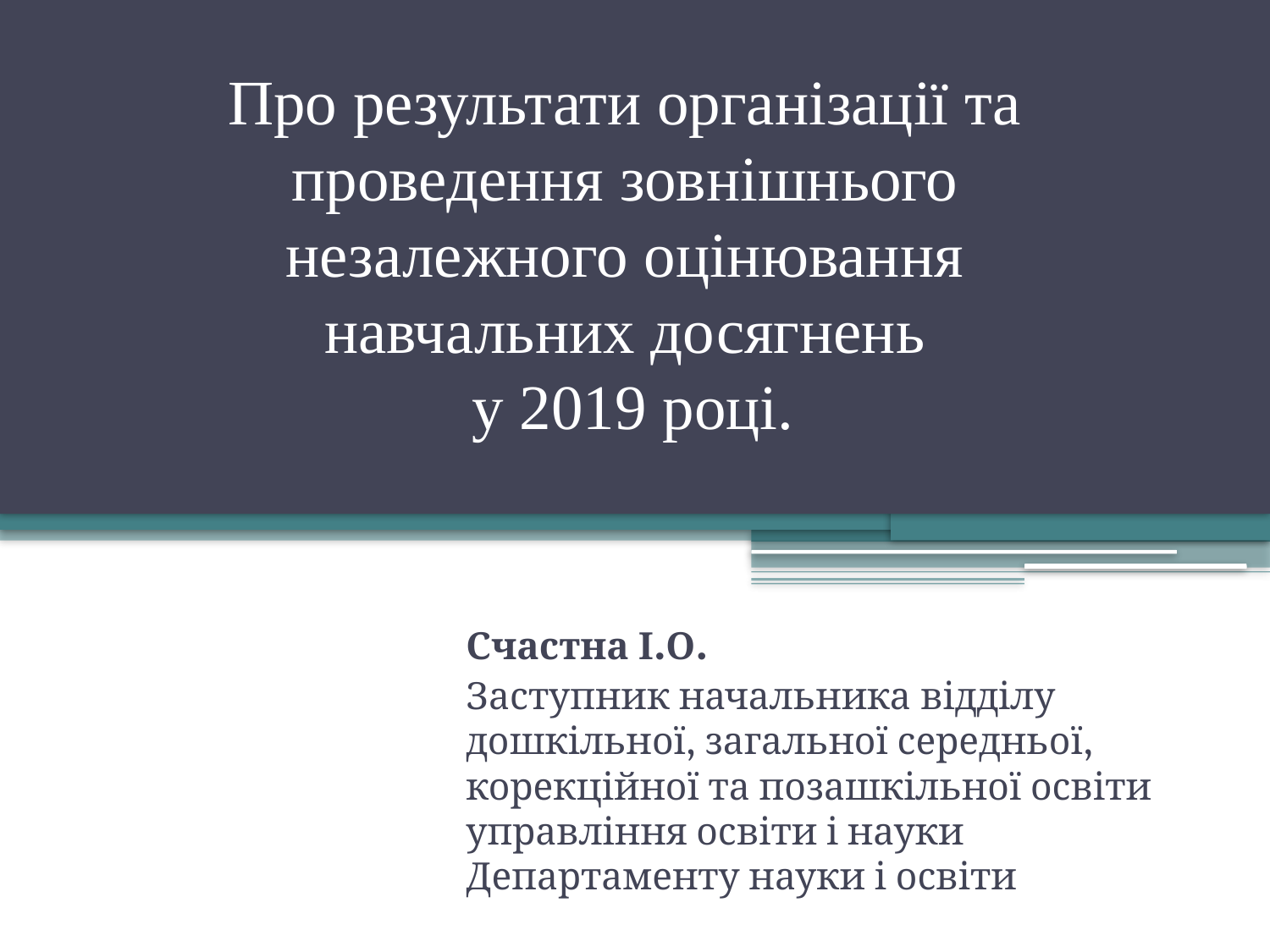

# Про результати організації та проведення зовнішнього незалежного оцінювання навчальних досягнень у 2019 році.
Счастна І.О.
Заступник начальника відділу дошкільної, загальної середньої, корекційної та позашкільної освіти управління освіти і науки Департаменту науки і освіти